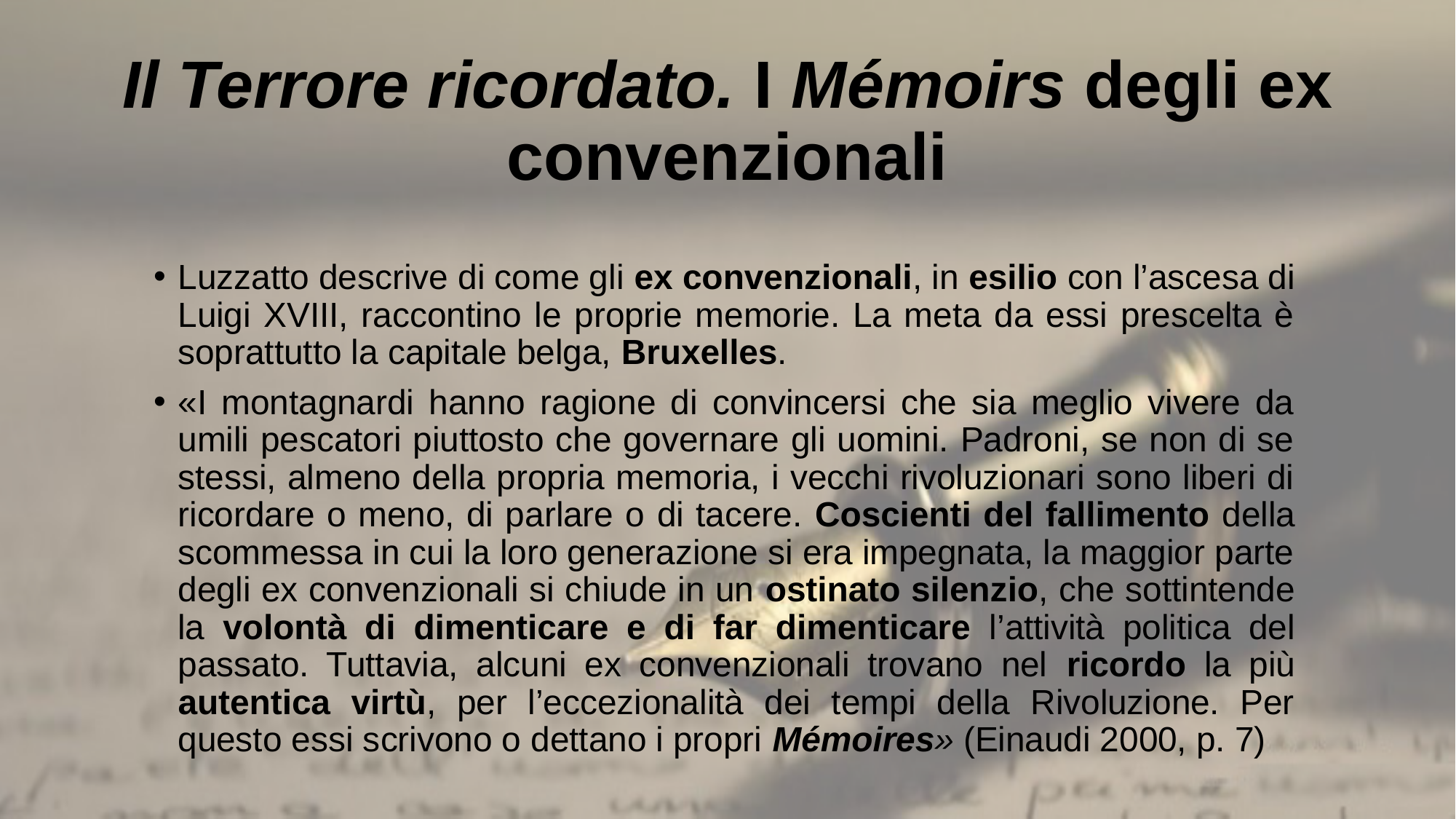

# Il Terrore ricordato. I Mémoirs degli ex convenzionali
Luzzatto descrive di come gli ex convenzionali, in esilio con l’ascesa di Luigi XVIII, raccontino le proprie memorie. La meta da essi prescelta è soprattutto la capitale belga, Bruxelles.
«I montagnardi hanno ragione di convincersi che sia meglio vivere da umili pescatori piuttosto che governare gli uomini. Padroni, se non di se stessi, almeno della propria memoria, i vecchi rivoluzionari sono liberi di ricordare o meno, di parlare o di tacere. Coscienti del fallimento della scommessa in cui la loro generazione si era impegnata, la maggior parte degli ex convenzionali si chiude in un ostinato silenzio, che sottintende la volontà di dimenticare e di far dimenticare l’attività politica del passato. Tuttavia, alcuni ex convenzionali trovano nel ricordo la più autentica virtù, per l’eccezionalità dei tempi della Rivoluzione. Per questo essi scrivono o dettano i propri Mémoires» (Einaudi 2000, p. 7)